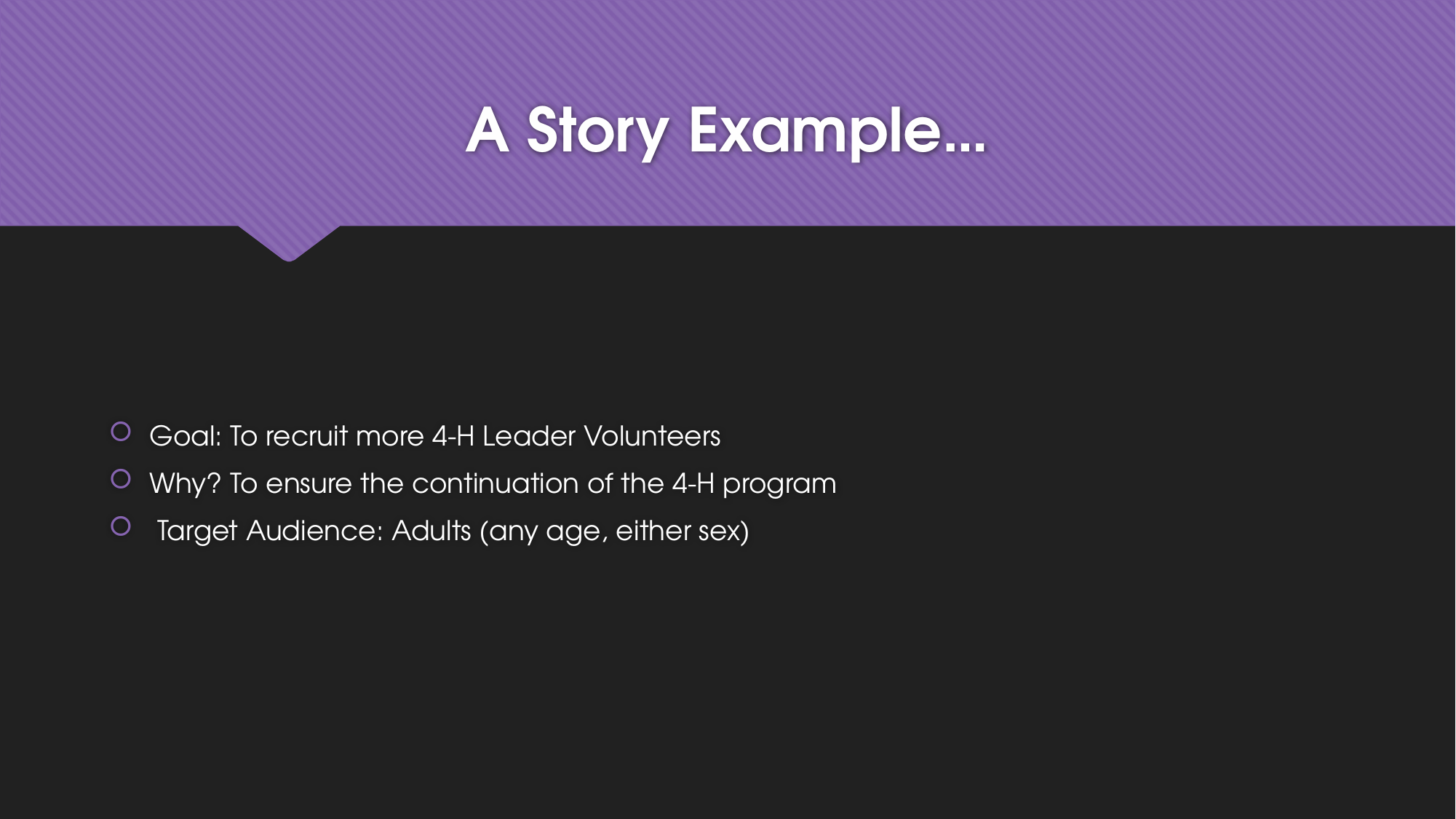

# A Story Example…
Goal: To recruit more 4-H Leader Volunteers
Why? To ensure the continuation of the 4-H program
 Target Audience: Adults (any age, either sex)